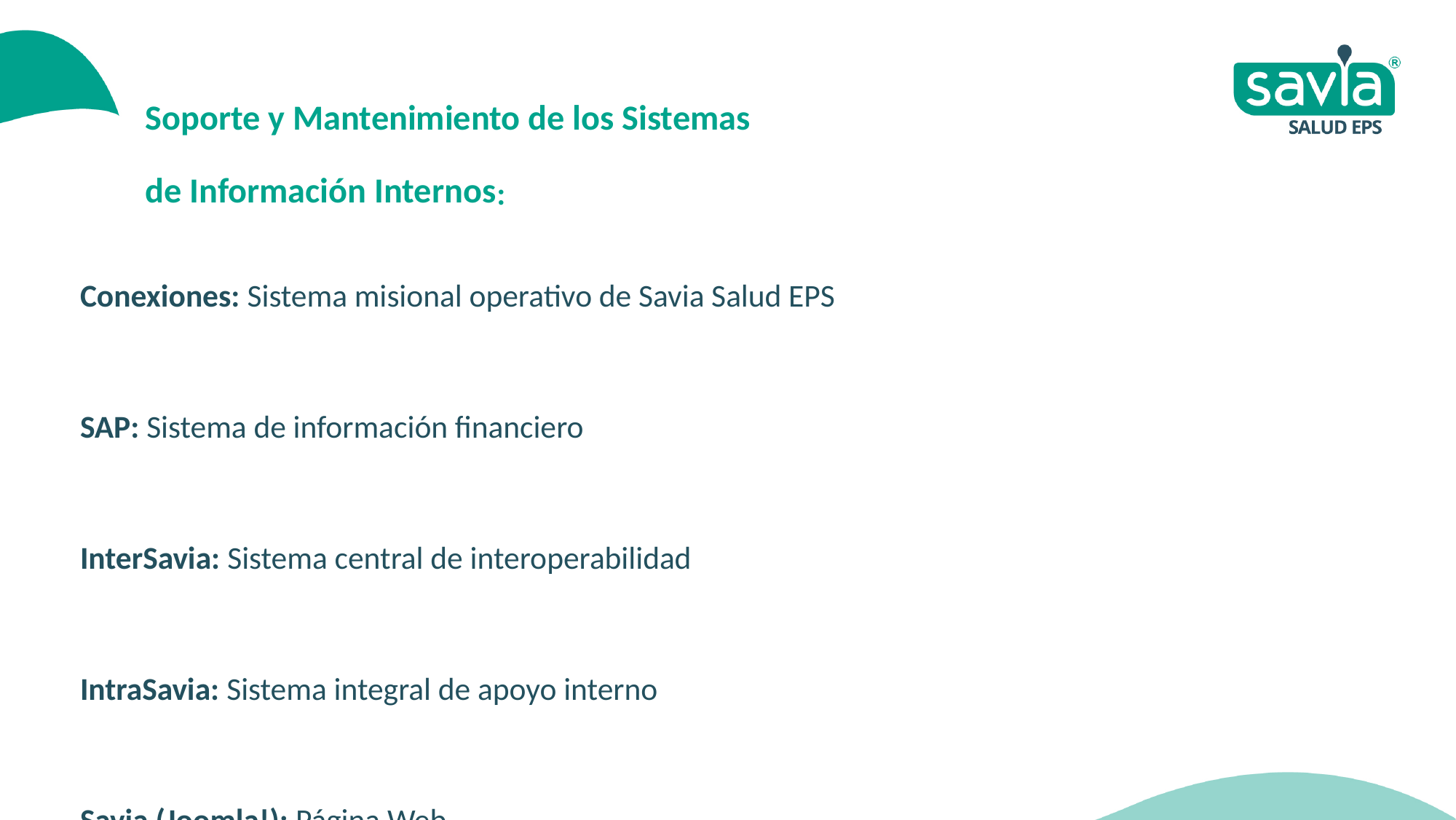

Soporte y Mantenimiento de los Sistemas
de Información Internos:
Conexiones: Sistema misional operativo de Savia Salud EPS

SAP: Sistema de información financiero

InterSavia: Sistema central de interoperabilidad

IntraSavia: Sistema integral de apoyo interno

Savia (Joomla!): Página Web